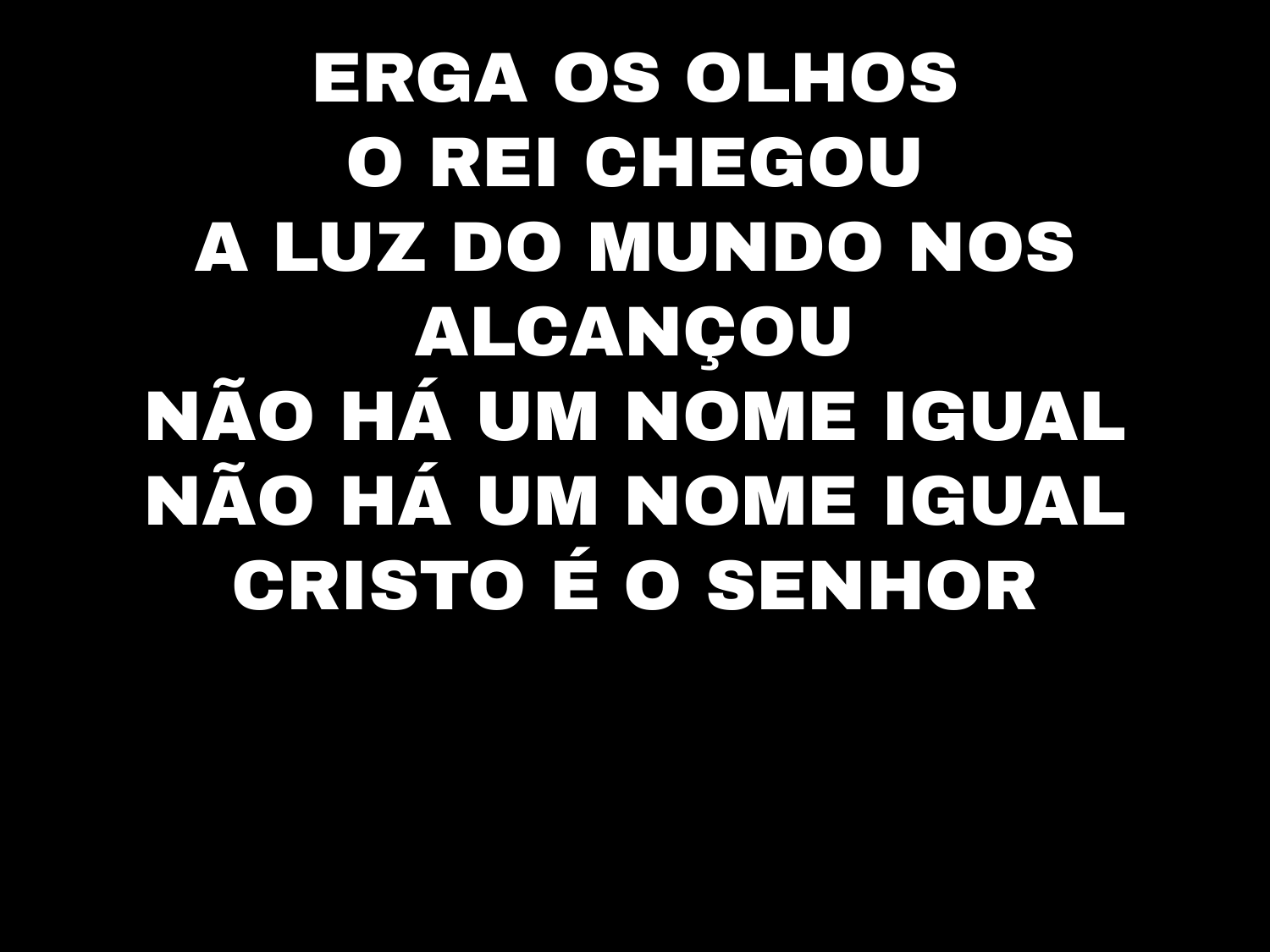

# ERGA OS OLHOS O REI CHEGOU A LUZ DO MUNDO NOS ALCANÇOU NÃO HÁ UM NOME IGUAL NÃO HÁ UM NOME IGUAL CRISTO É O SENHOR